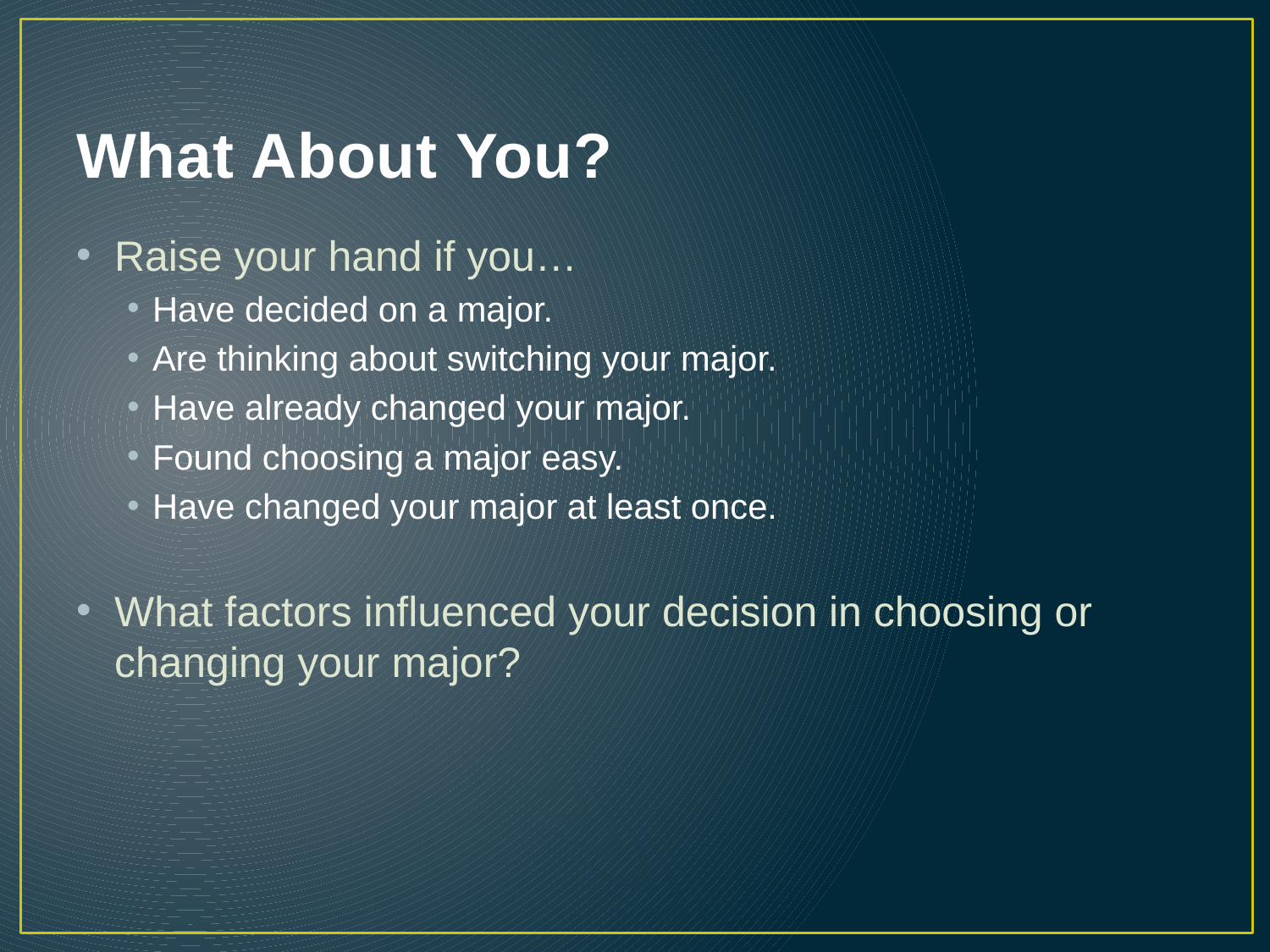

# What About You?
Raise your hand if you…
Have decided on a major.
Are thinking about switching your major.
Have already changed your major.
Found choosing a major easy.
Have changed your major at least once.

What factors influenced your decision in choosing or changing your major?